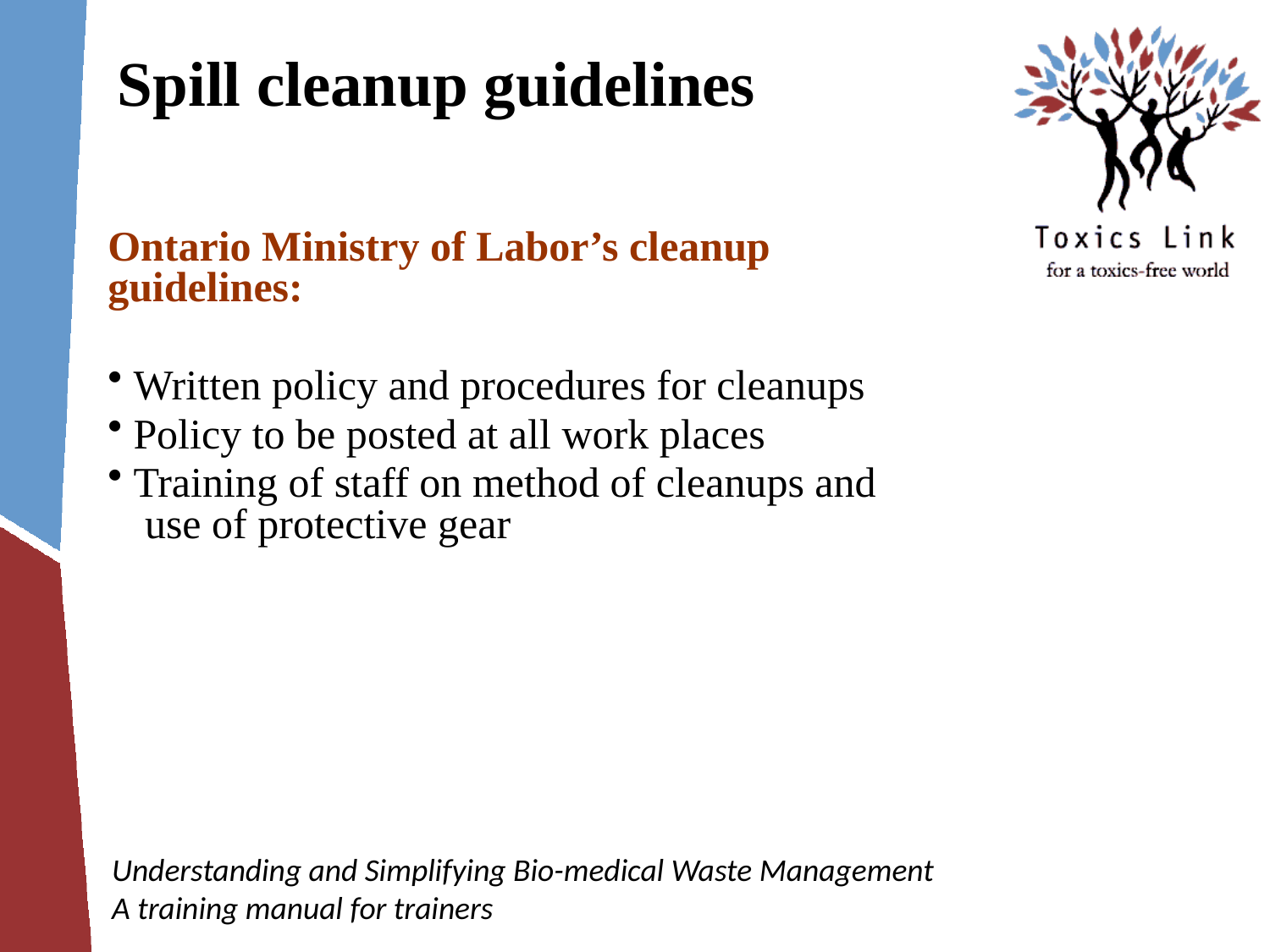

# Spill cleanup guidelines
Ontario Ministry of Labor’s cleanup guidelines:

 Written policy and procedures for cleanups
 Policy to be posted at all work places
 Training of staff on method of cleanups and 	use of protective gear
Understanding and Simplifying Bio-medical Waste Management
A training manual for trainers